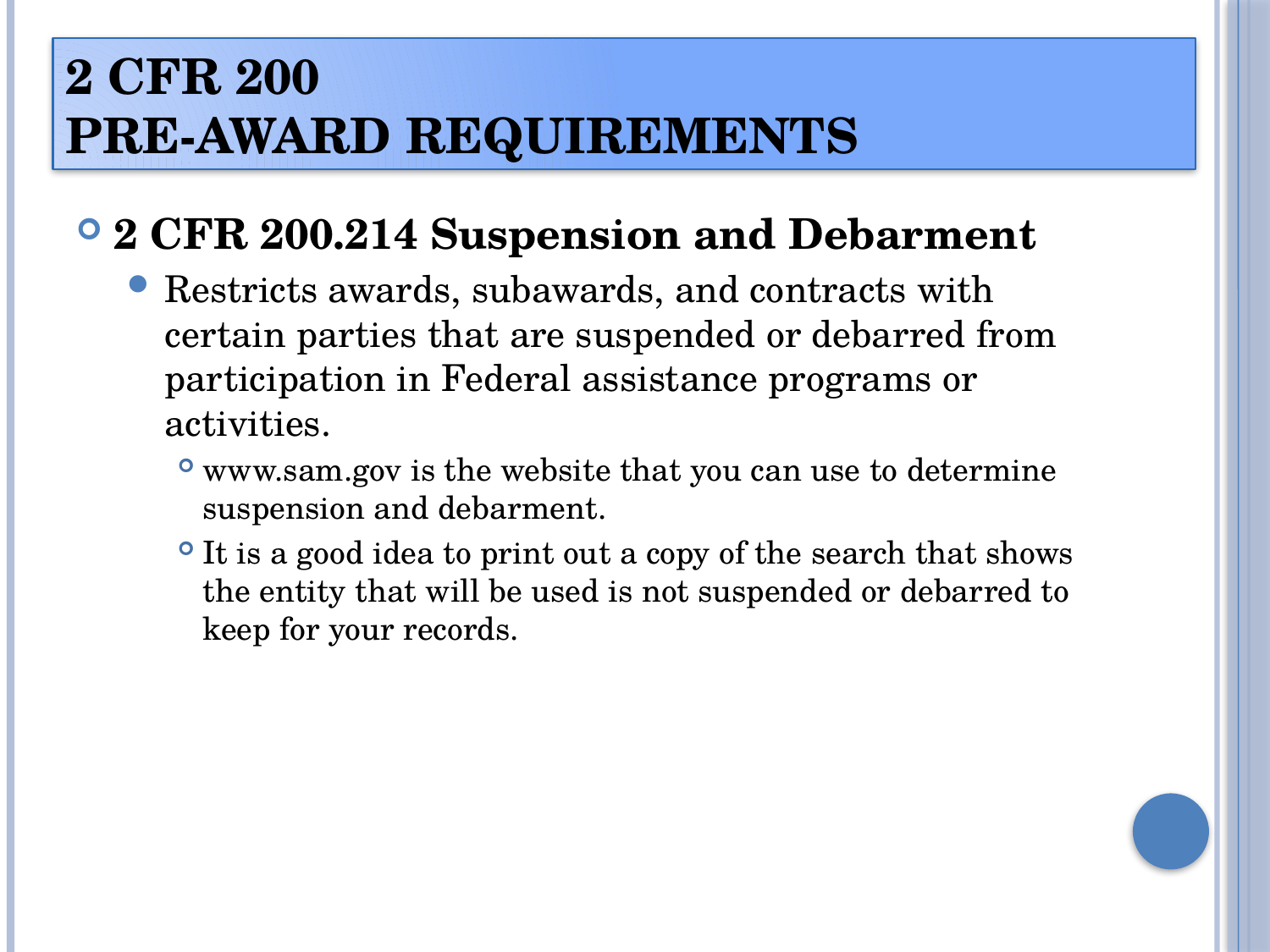

# 2 CFR 200 Pre-award requirements
2 CFR 200.214 Suspension and Debarment
Restricts awards, subawards, and contracts with certain parties that are suspended or debarred from participation in Federal assistance programs or activities.
www.sam.gov is the website that you can use to determine suspension and debarment.
It is a good idea to print out a copy of the search that shows the entity that will be used is not suspended or debarred to keep for your records.